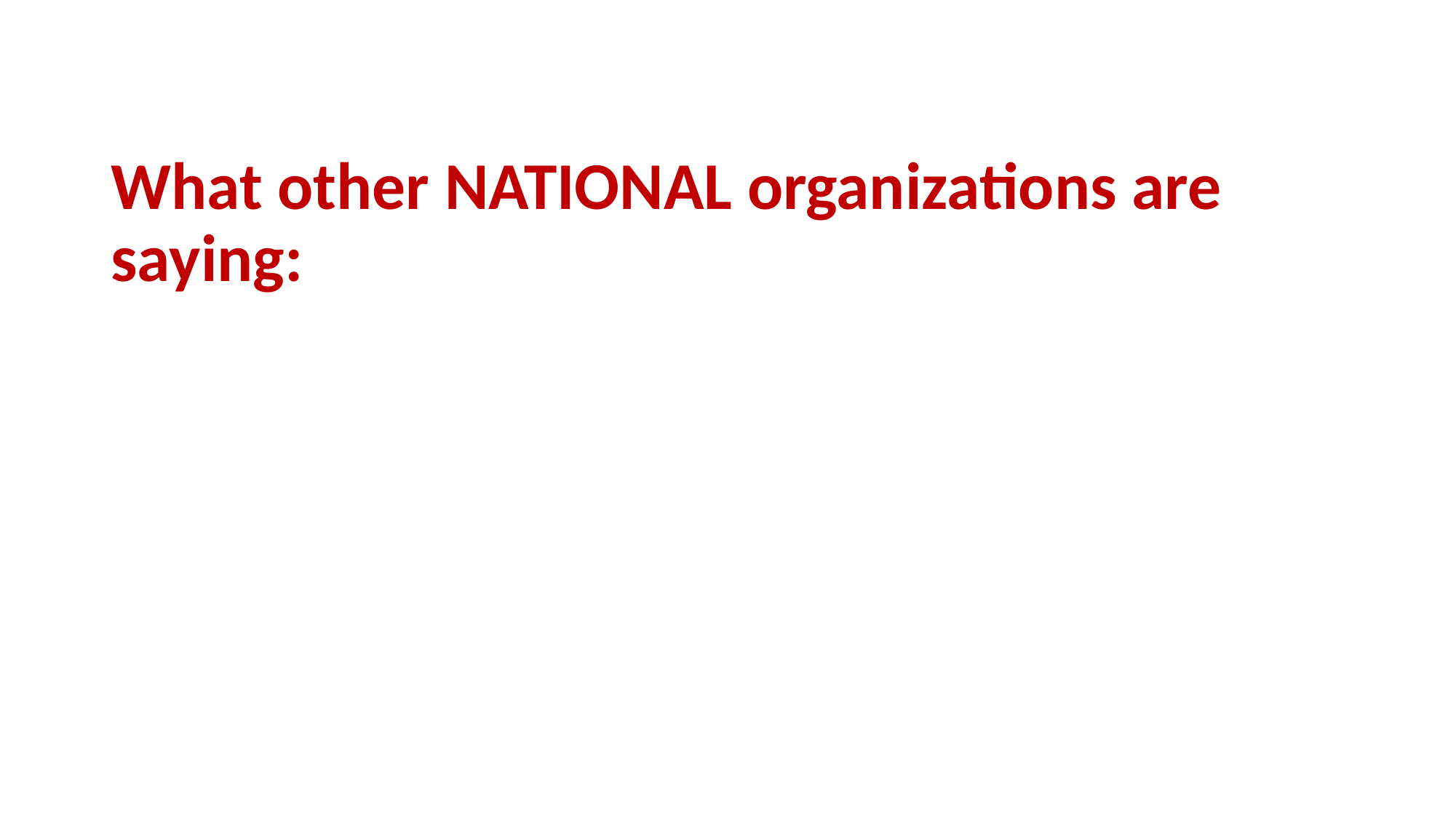

# What other NATIONAL organizations are saying: